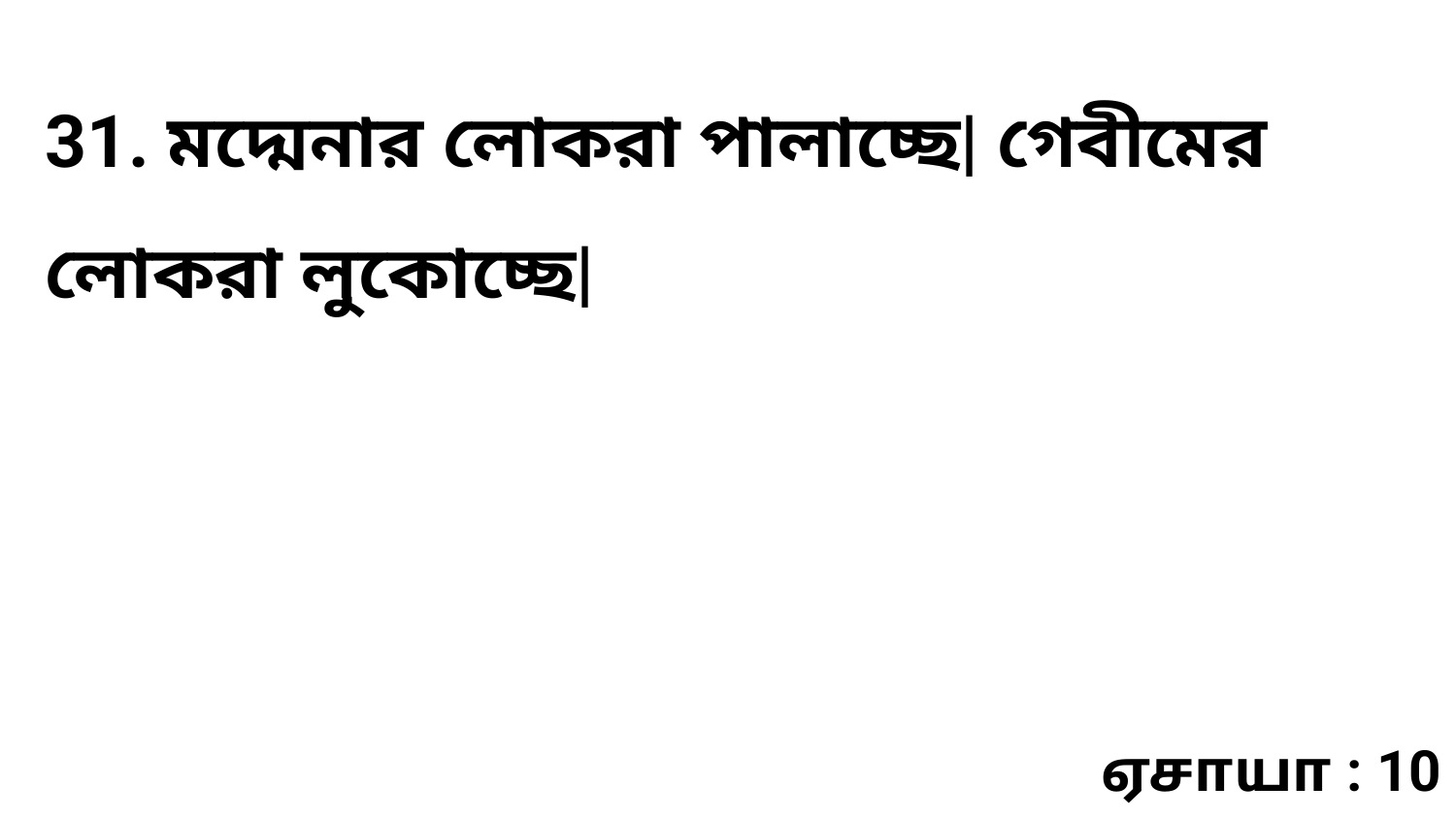

31. মদ্মেনার লোকরা পালাচ্ছে| গেবীমের লোকরা লুকোচ্ছে|
ஏசாயா : 10